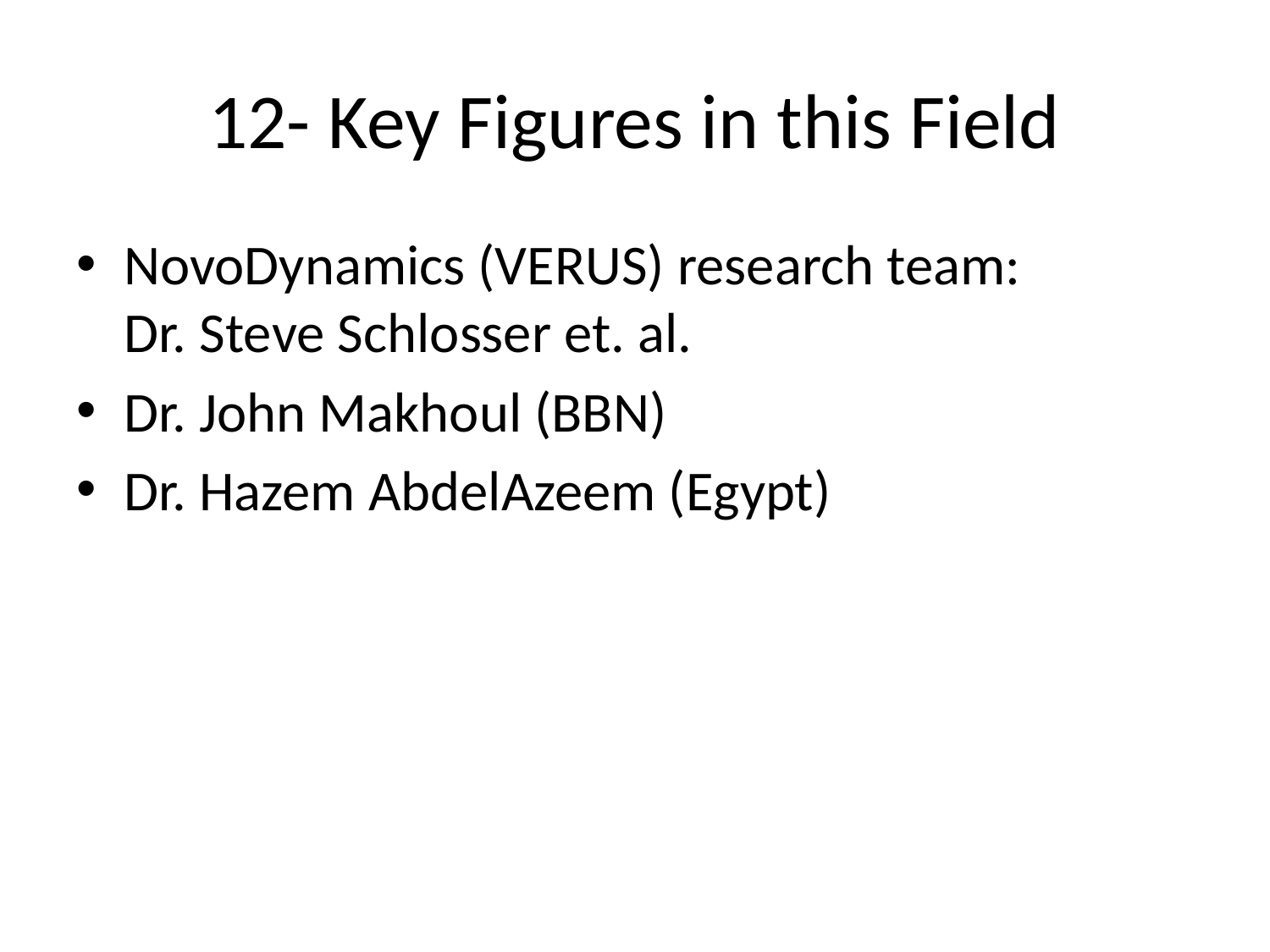

# 12- Key Figures in this Field
NovoDynamics (VERUS) research team:         Dr. Steve Schlosser et. al.
Dr. John Makhoul (BBN)
Dr. Hazem AbdelAzeem (Egypt)